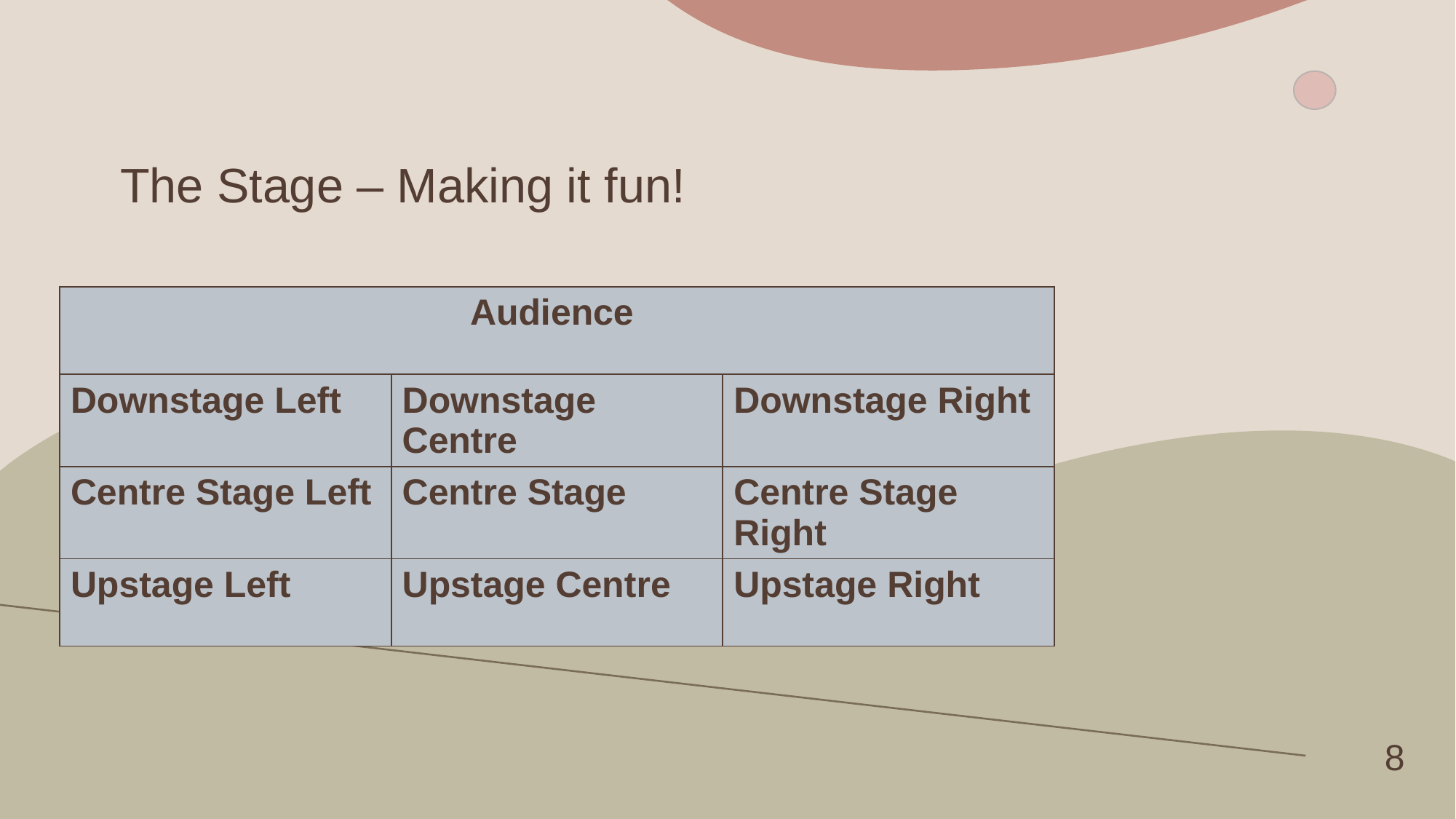

# The Stage – Making it fun!
| Audience |  |  |
| --- | --- | --- |
| Downstage Left | Downstage Centre | Downstage Right |
| Centre Stage Left | Centre Stage | Centre Stage Right |
| Upstage Left | Upstage Centre | Upstage Right |
8